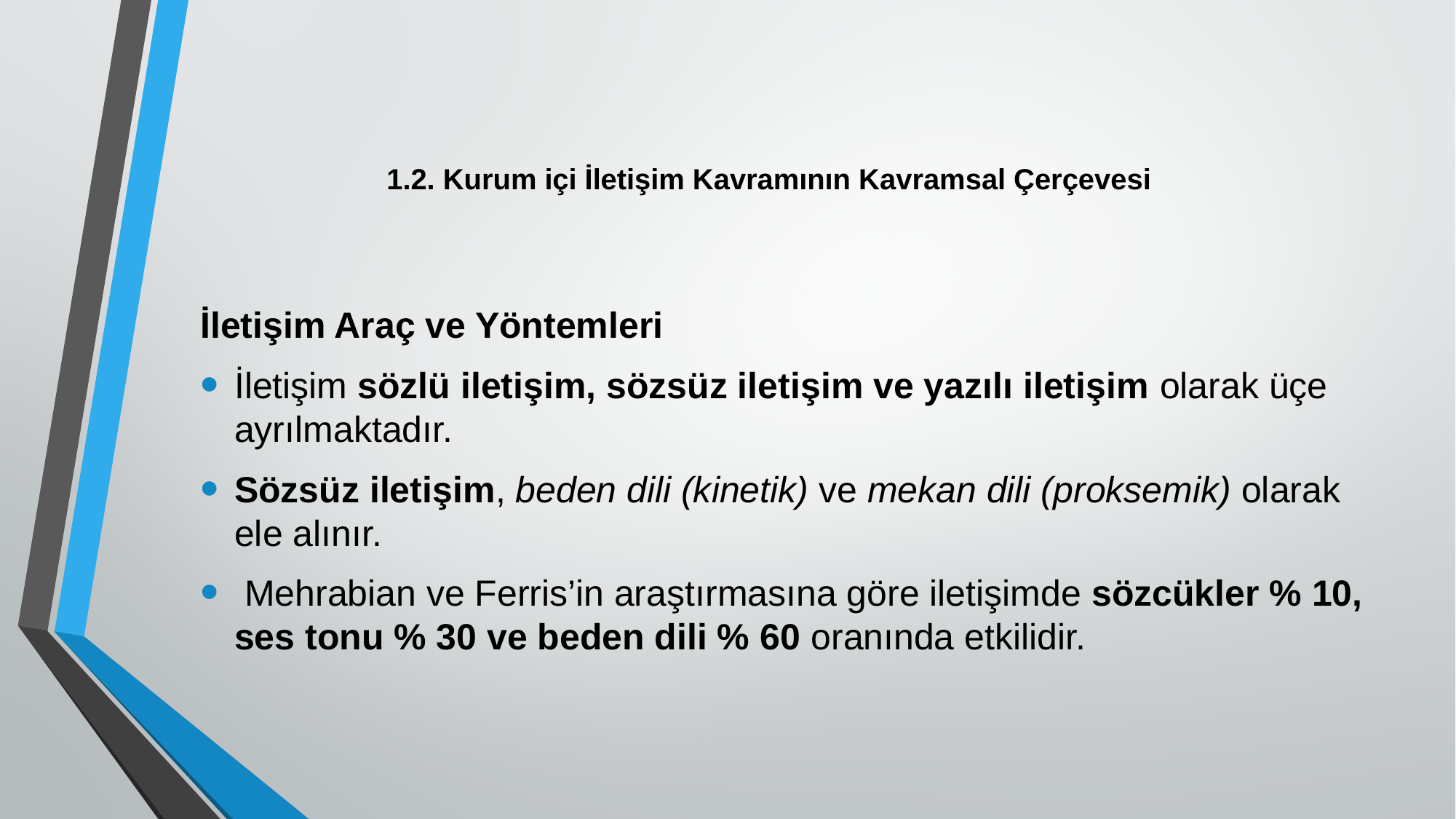

# 1.2. Kurum içi İletişim Kavramının Kavramsal Çerçevesi
İletişim Araç ve Yöntemleri
İletişim sözlü iletişim, sözsüz iletişim ve yazılı iletişim olarak üçe ayrılmaktadır.
Sözsüz iletişim, beden dili (kinetik) ve mekan dili (proksemik) olarak ele alınır.
 Mehrabian ve Ferris’in araştırmasına göre iletişimde sözcükler % 10, ses tonu % 30 ve beden dili % 60 oranında etkilidir.